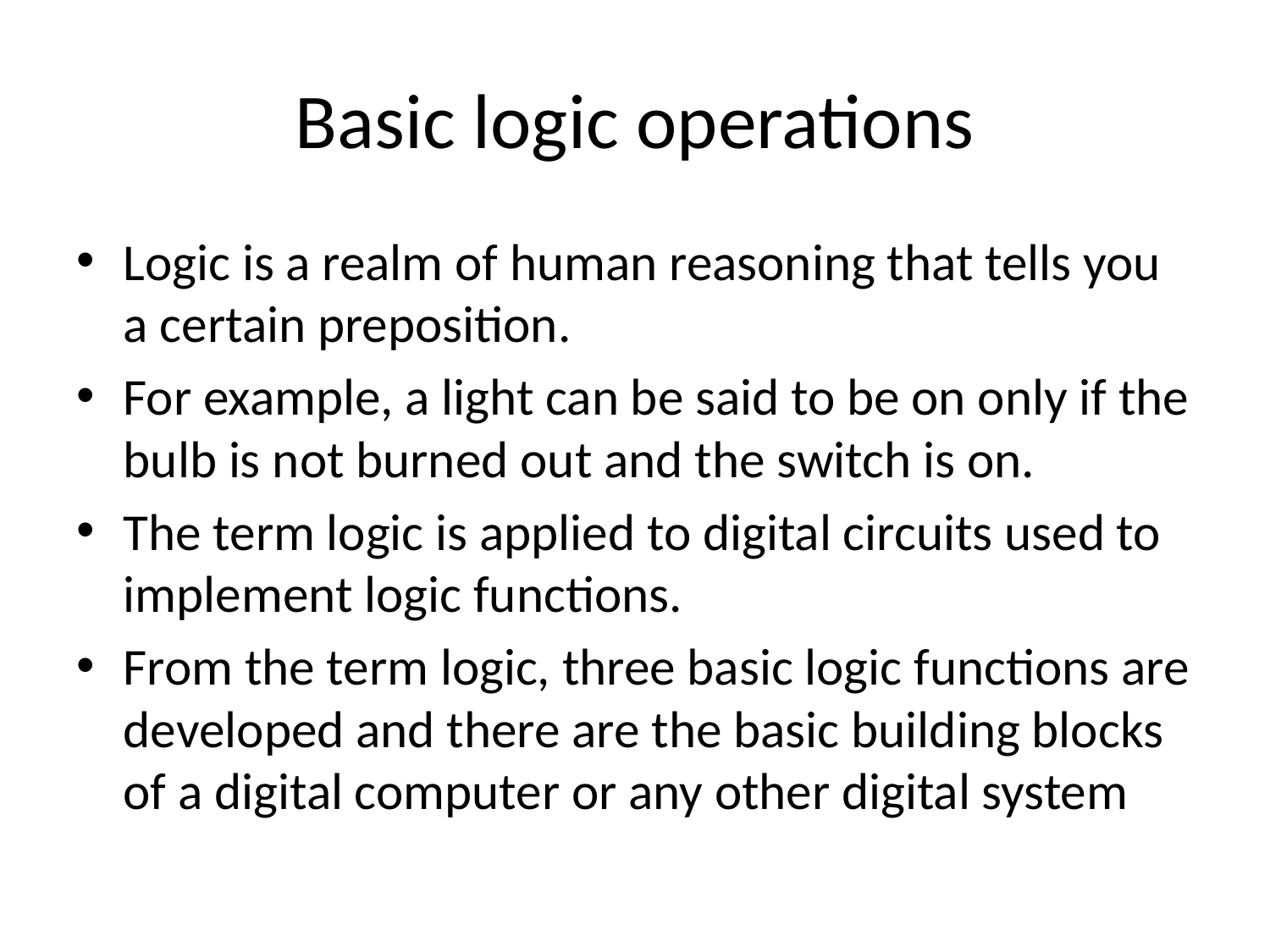

# Basic logic operations
Logic is a realm of human reasoning that tells you a certain preposition.
For example, a light can be said to be on only if the bulb is not burned out and the switch is on.
The term logic is applied to digital circuits used to implement logic functions.
From the term logic, three basic logic functions are developed and there are the basic building blocks of a digital computer or any other digital system